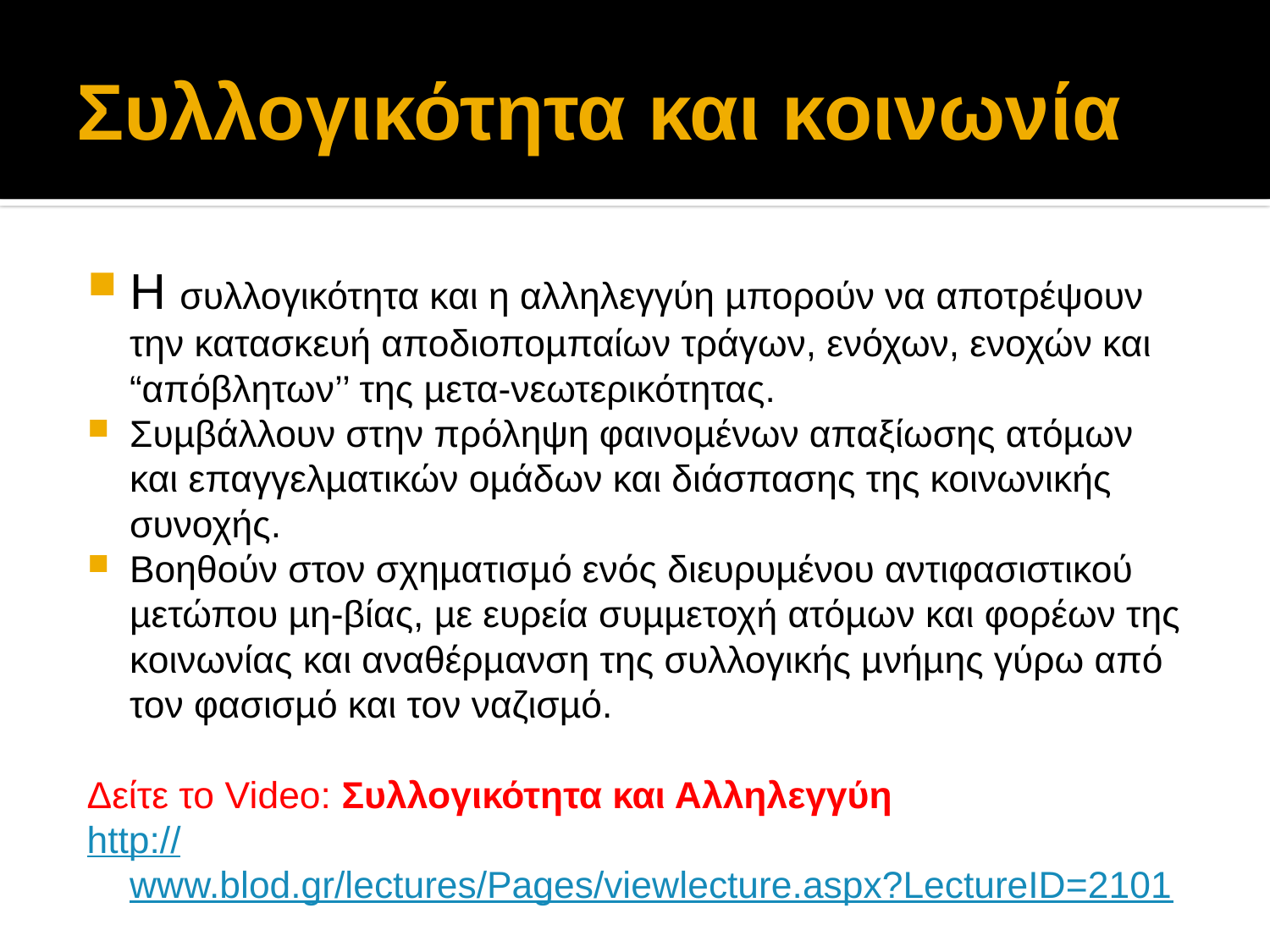

# Συλλογικότητα και κοινωνία
Η συλλογικότητα και η αλληλεγγύη µπορούν να αποτρέψουν την κατασκευή αποδιοποµπαίων τράγων, ενόχων, ενοχών και “απόβλητων’’ της µετα-νεωτερικότητας.
Συµβάλλουν στην πρόληψη φαινοµένων απαξίωσης ατόµων και επαγγελµατικών οµάδων και διάσπασης της κοινωνικής συνοχής.
Βοηθούν στον σχηµατισµό ενός διευρυµένου αντιφασιστικού µετώπου µη-βίας, µε ευρεία συµµετοχή ατόµων και φορέων της κοινωνίας και αναθέρµανση της συλλογικής µνήµης γύρω από τον φασισµό και τον ναζισµό.

Δείτε το Video: Συλλογικότητα και Αλληλεγγύη
http://www.blod.gr/lectures/Pages/viewlecture.aspx?LectureID=2101